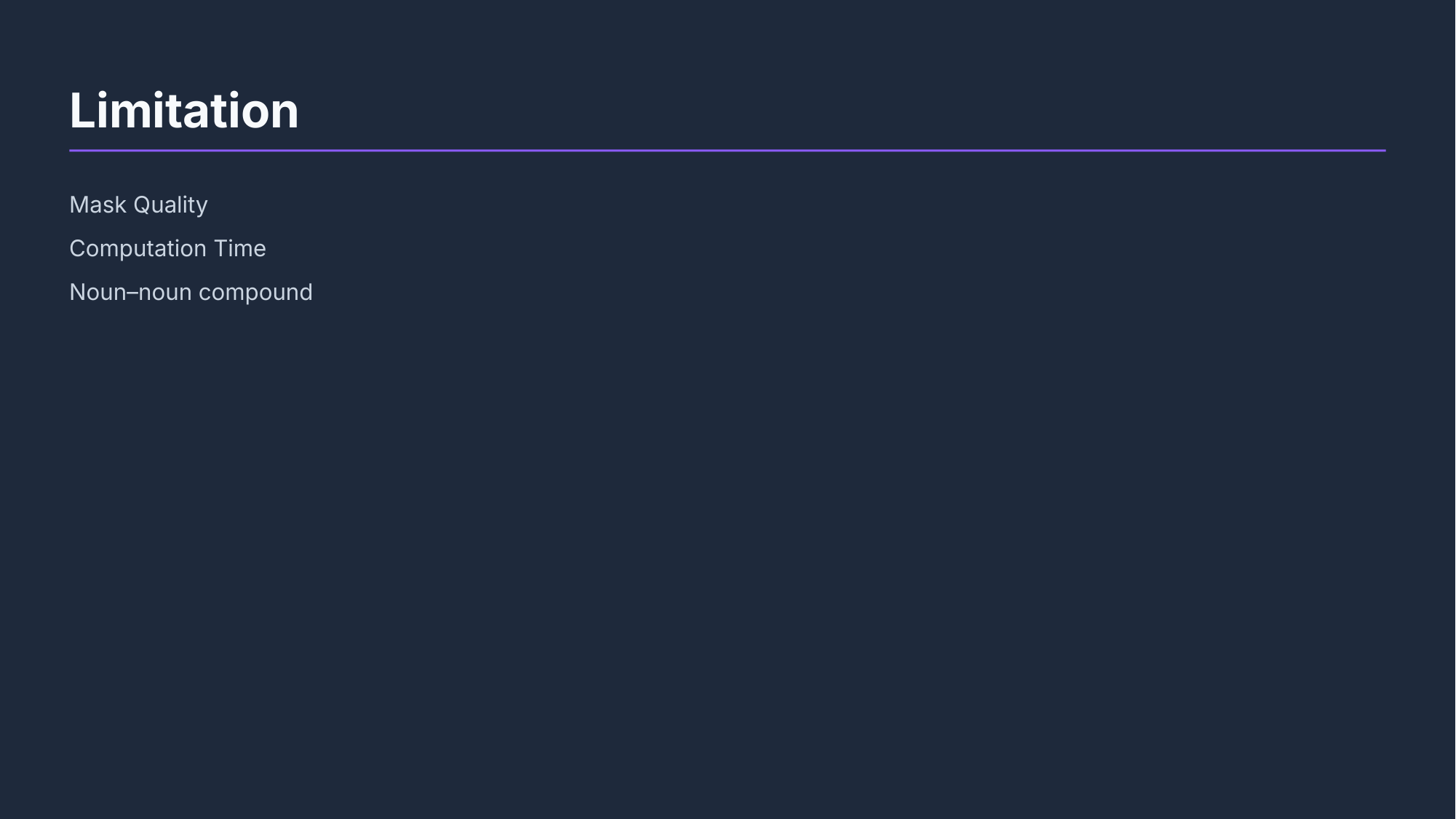

Limitation

Mask Quality
Computation Time
Noun–noun compound